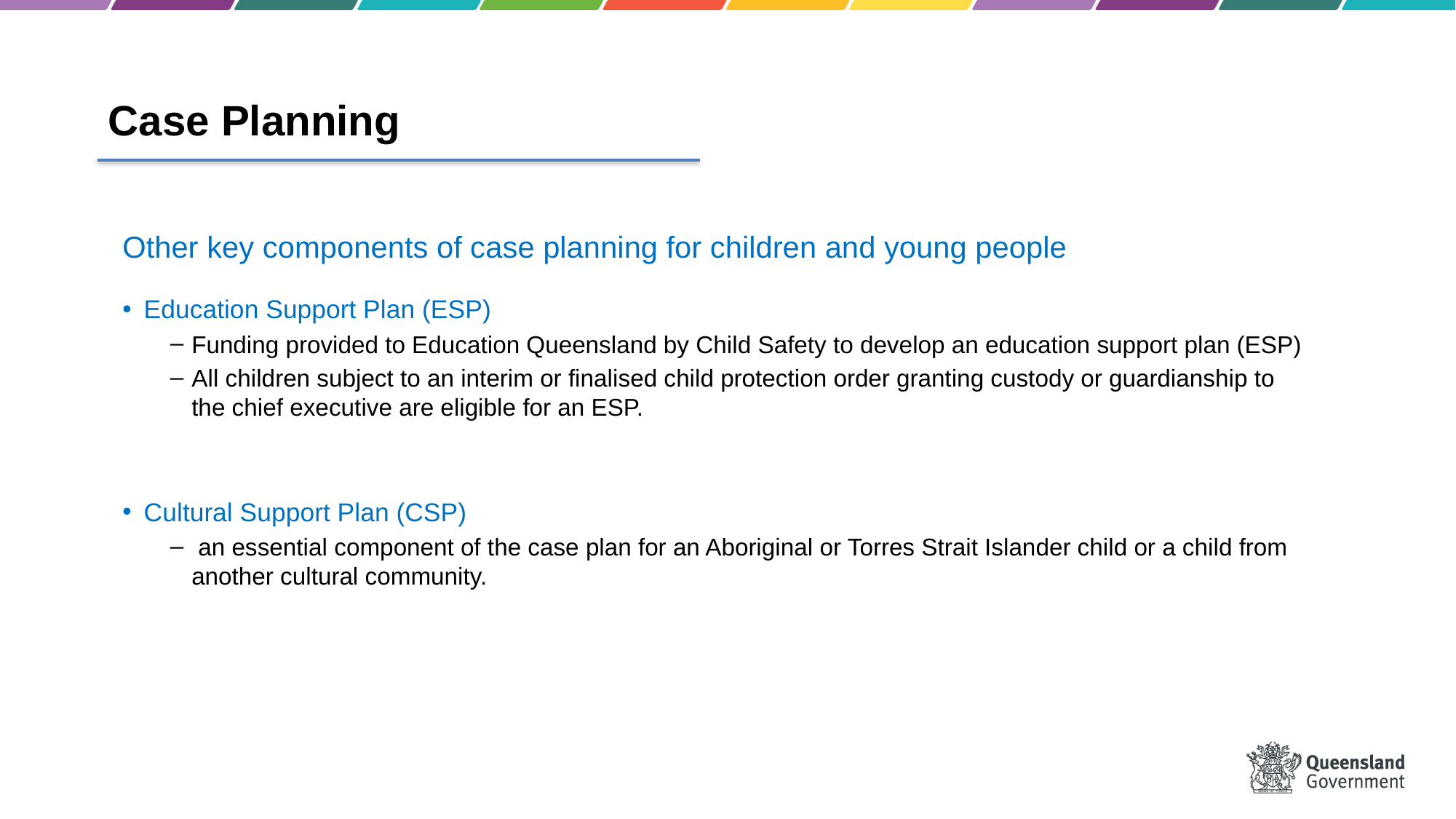

# Case Planning
Other key components of case planning for children and young people

Education Support Plan (ESP)
Funding provided to Education Queensland by Child Safety to develop an education support plan (ESP)
All children subject to an interim or finalised child protection order granting custody or guardianship to the chief executive are eligible for an ESP.

Cultural Support Plan (CSP)
 an essential component of the case plan for an Aboriginal or Torres Strait Islander child or a child from another cultural community.